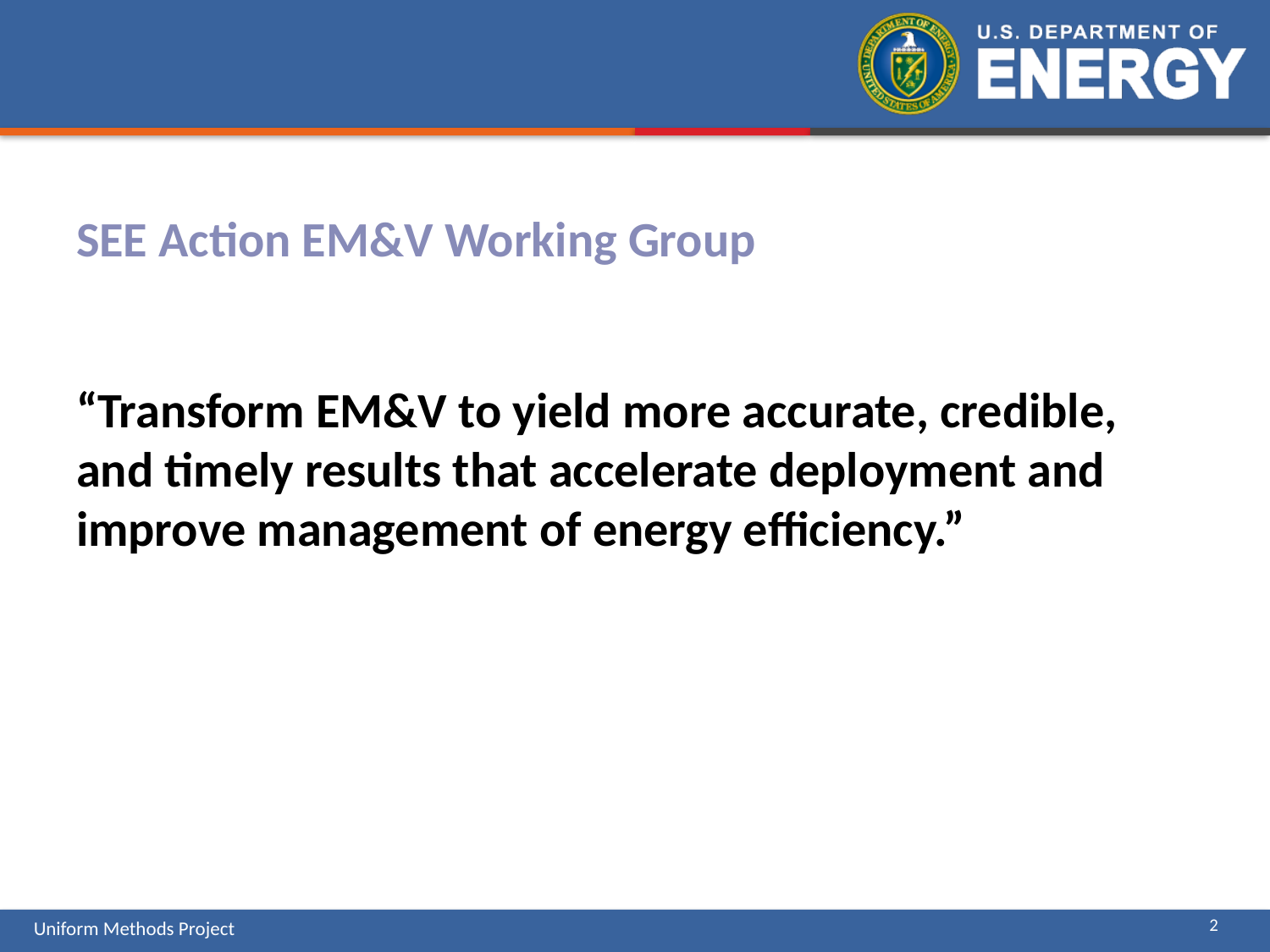

#
SEE Action EM&V Working Group

“Transform EM&V to yield more accurate, credible, and timely results that accelerate deployment and improve management of energy efficiency.”